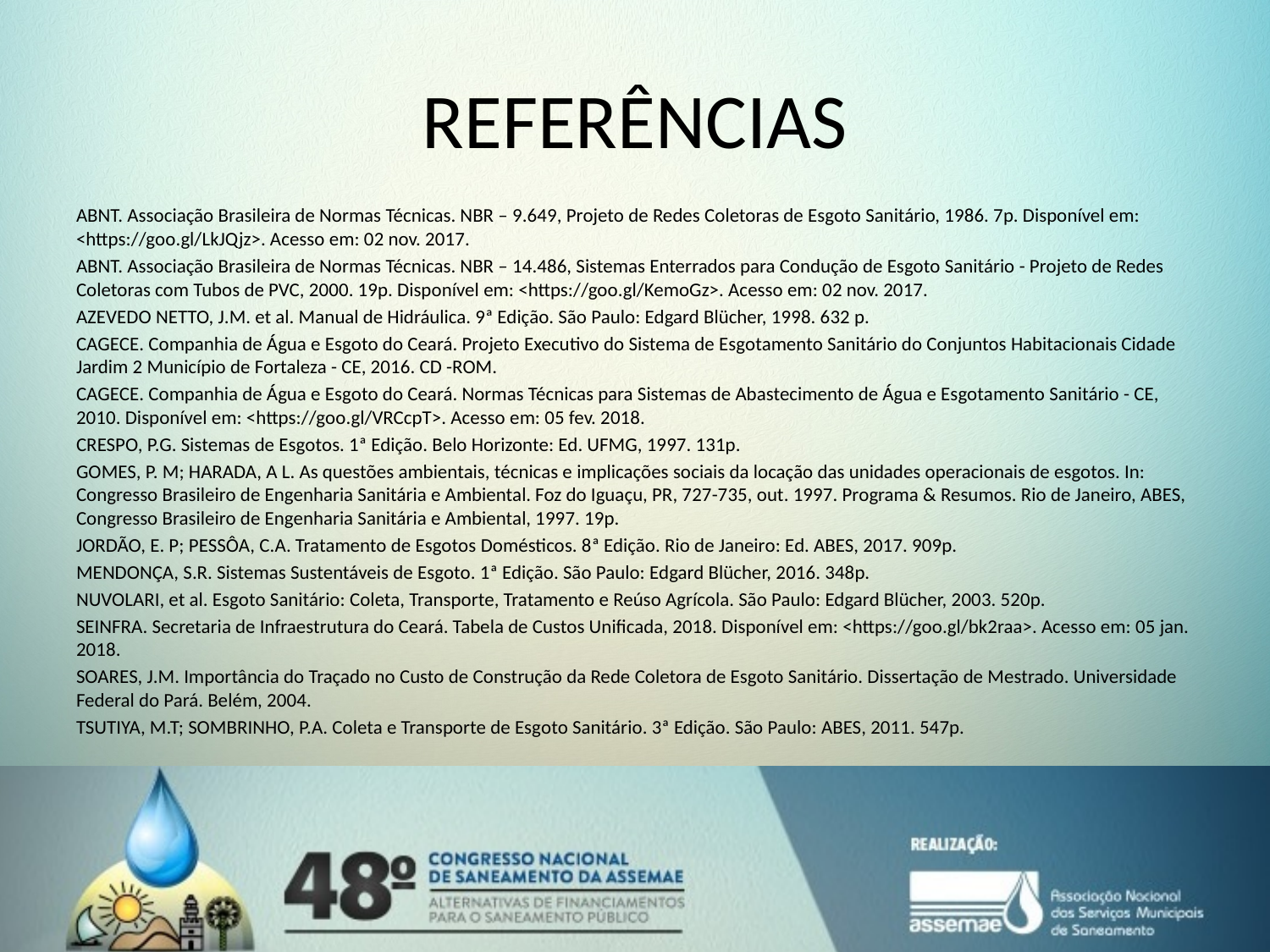

# REFERÊNCIAS
ABNT. Associação Brasileira de Normas Técnicas. NBR – 9.649, Projeto de Redes Coletoras de Esgoto Sanitário, 1986. 7p. Disponível em: <https://goo.gl/LkJQjz>. Acesso em: 02 nov. 2017.
ABNT. Associação Brasileira de Normas Técnicas. NBR – 14.486, Sistemas Enterrados para Condução de Esgoto Sanitário - Projeto de Redes Coletoras com Tubos de PVC, 2000. 19p. Disponível em: <https://goo.gl/KemoGz>. Acesso em: 02 nov. 2017.
AZEVEDO NETTO, J.M. et al. Manual de Hidráulica. 9ª Edição. São Paulo: Edgard Blücher, 1998. 632 p.
CAGECE. Companhia de Água e Esgoto do Ceará. Projeto Executivo do Sistema de Esgotamento Sanitário do Conjuntos Habitacionais Cidade Jardim 2 Município de Fortaleza - CE, 2016. CD -ROM.
CAGECE. Companhia de Água e Esgoto do Ceará. Normas Técnicas para Sistemas de Abastecimento de Água e Esgotamento Sanitário - CE, 2010. Disponível em: <https://goo.gl/VRCcpT>. Acesso em: 05 fev. 2018.
CRESPO, P.G. Sistemas de Esgotos. 1ª Edição. Belo Horizonte: Ed. UFMG, 1997. 131p.
GOMES, P. M; HARADA, A L. As questões ambientais, técnicas e implicações sociais da locação das unidades operacionais de esgotos. In: Congresso Brasileiro de Engenharia Sanitária e Ambiental. Foz do Iguaçu, PR, 727-735, out. 1997. Programa & Resumos. Rio de Janeiro, ABES, Congresso Brasileiro de Engenharia Sanitária e Ambiental, 1997. 19p.
JORDÃO, E. P; PESSÔA, C.A. Tratamento de Esgotos Domésticos. 8ª Edição. Rio de Janeiro: Ed. ABES, 2017. 909p.
MENDONÇA, S.R. Sistemas Sustentáveis de Esgoto. 1ª Edição. São Paulo: Edgard Blücher, 2016. 348p.
NUVOLARI, et al. Esgoto Sanitário: Coleta, Transporte, Tratamento e Reúso Agrícola. São Paulo: Edgard Blücher, 2003. 520p.
SEINFRA. Secretaria de Infraestrutura do Ceará. Tabela de Custos Unificada, 2018. Disponível em: <https://goo.gl/bk2raa>. Acesso em: 05 jan. 2018.
SOARES, J.M. Importância do Traçado no Custo de Construção da Rede Coletora de Esgoto Sanitário. Dissertação de Mestrado. Universidade Federal do Pará. Belém, 2004.
TSUTIYA, M.T; SOMBRINHO, P.A. Coleta e Transporte de Esgoto Sanitário. 3ª Edição. São Paulo: ABES, 2011. 547p.